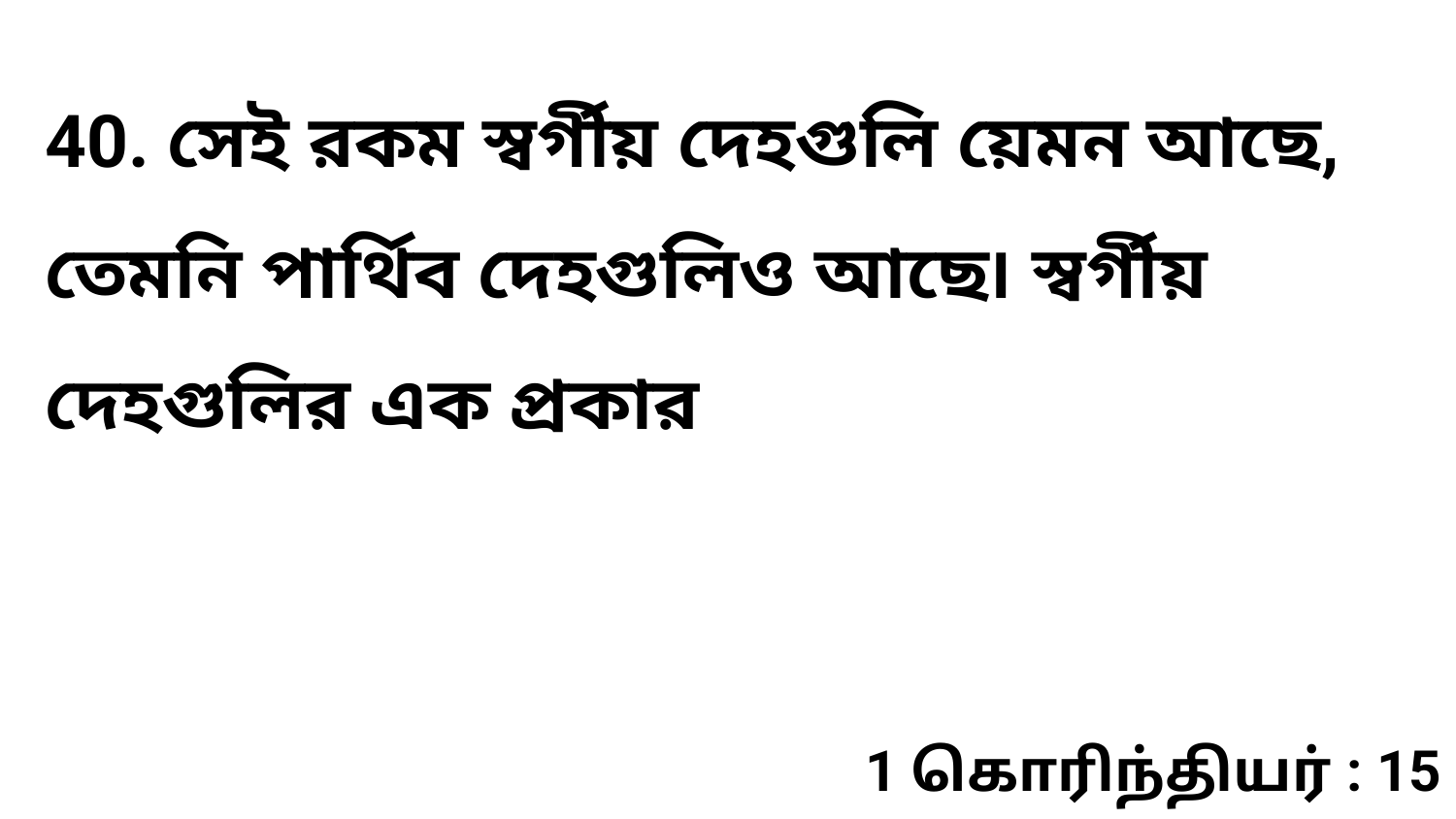

40. সেই রকম স্বর্গীয় দেহগুলি য়েমন আছে, তেমনি পার্থিব দেহগুলিও আছে৷ স্বর্গীয় দেহগুলির এক প্রকার
1 கொரிந்தியர் : 15